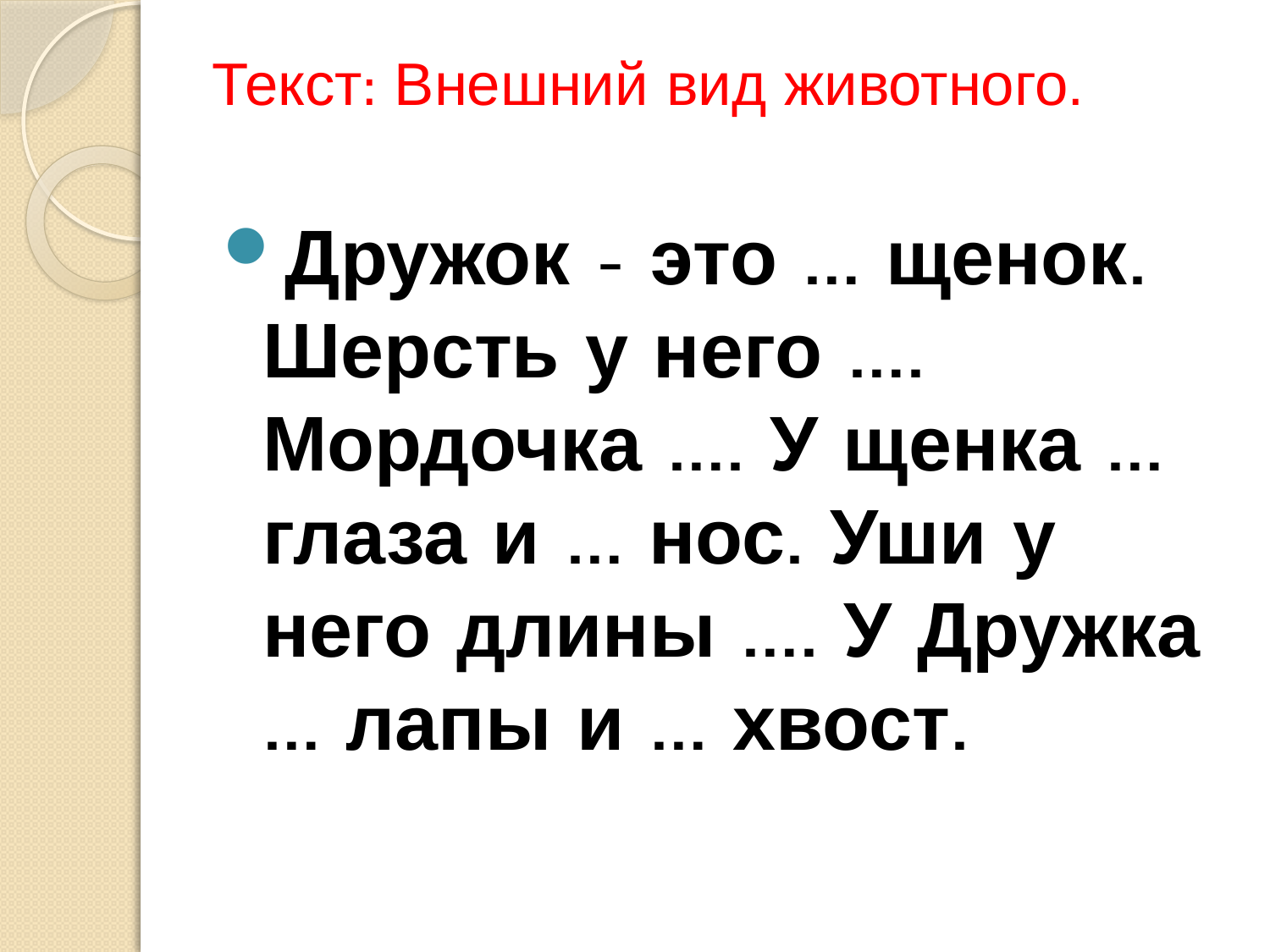

# Текст: Внешний вид животного.
Дружок - это … щенок. Шерсть у него …. Мордочка …. У щенка … глаза и … нос. Уши у него длины …. У Дружка … лапы и … хвост.